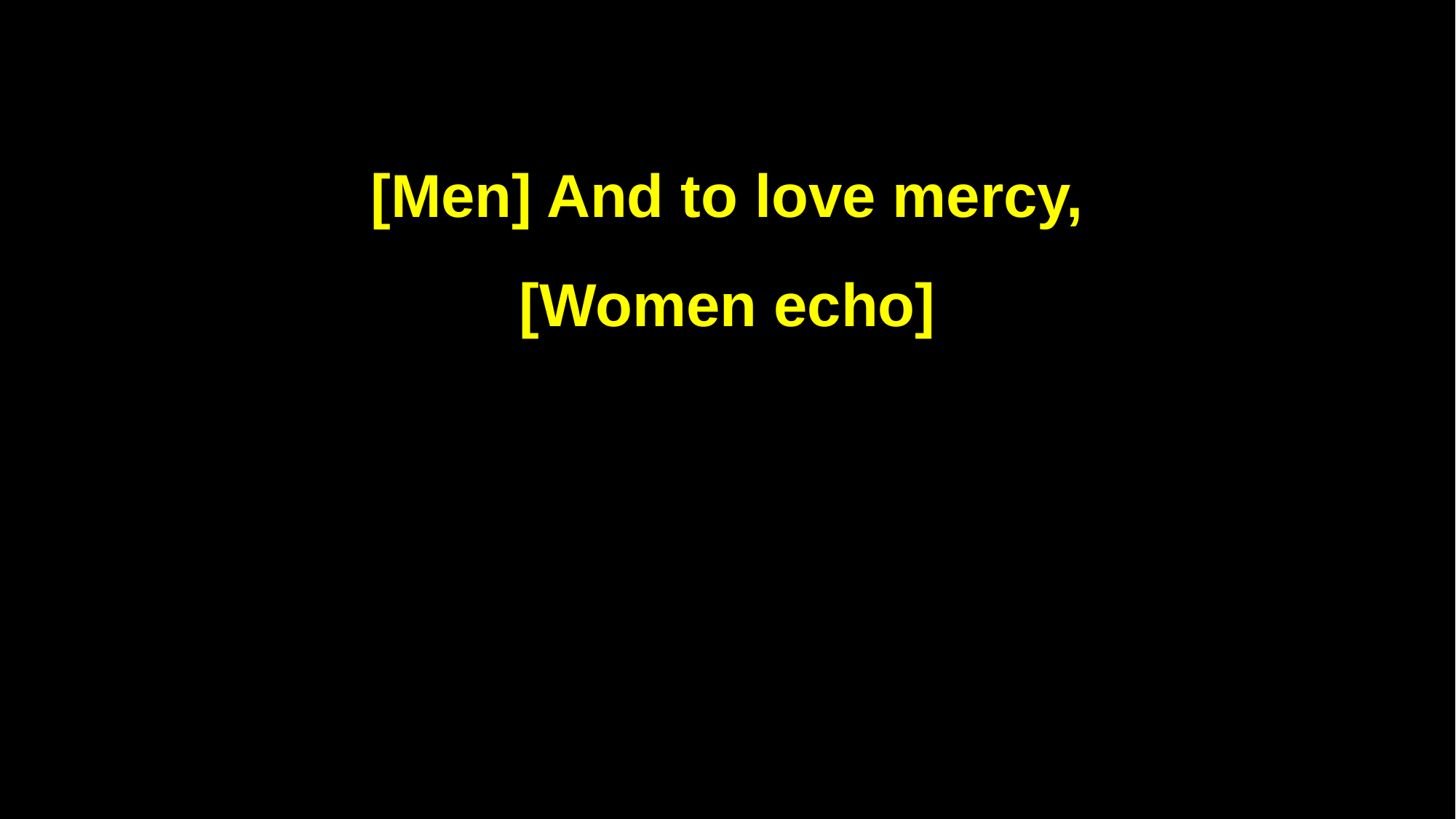

[Men] And to love mercy,
[Women echo]